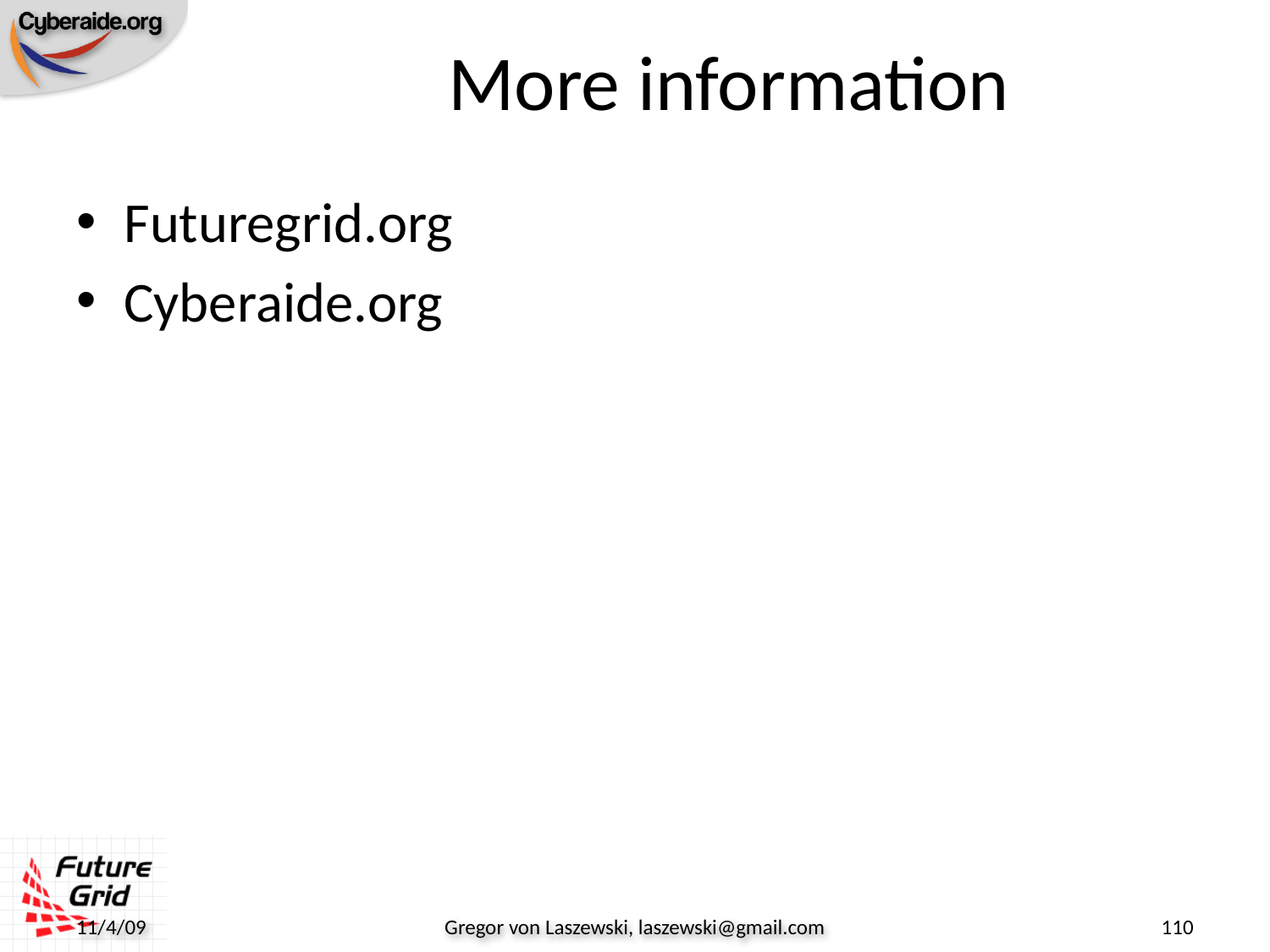

# More information
Futuregrid.org
Cyberaide.org
11/4/09
Gregor von Laszewski, laszewski@gmail.com
110